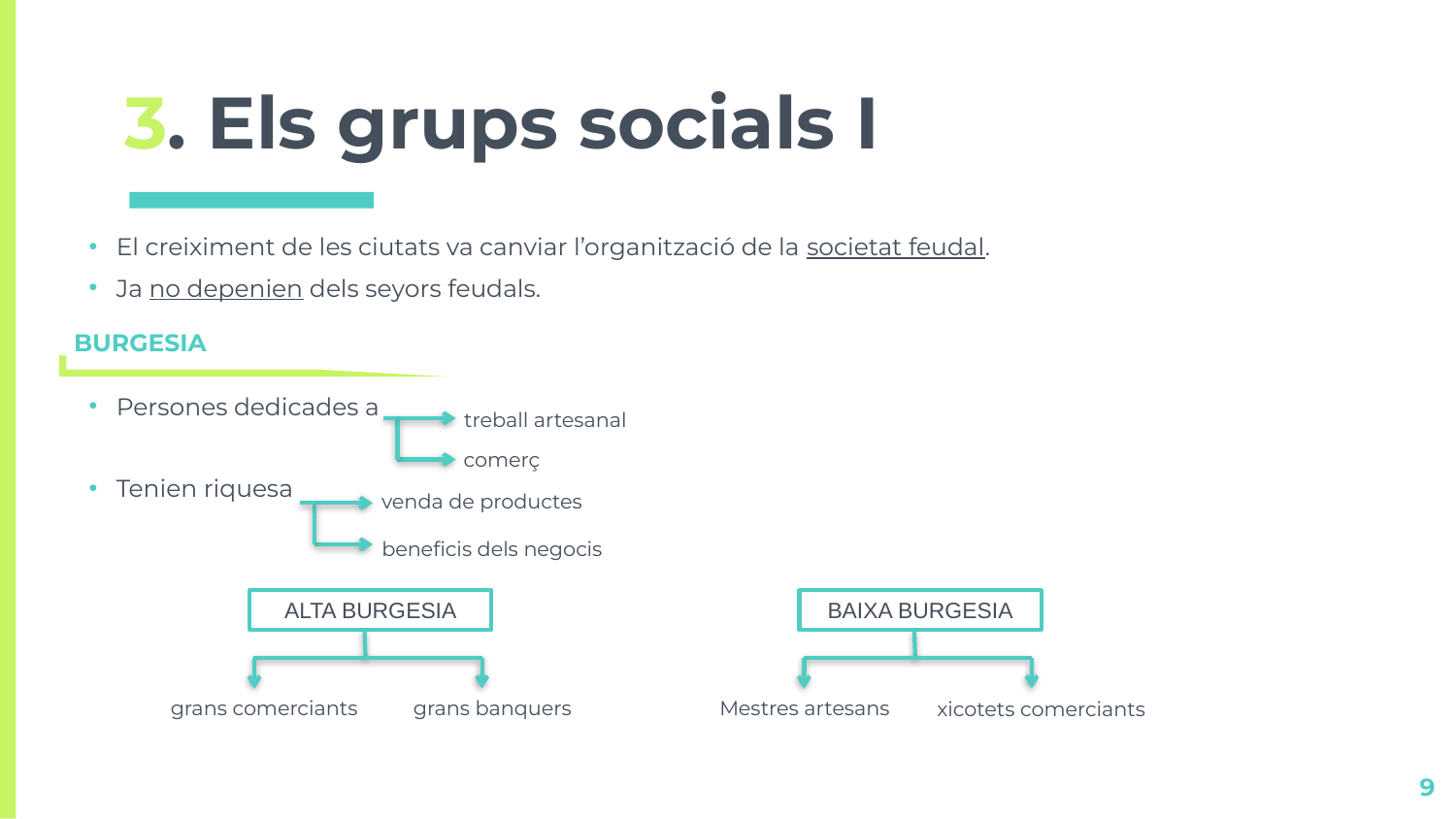

# 3. Els grups socials I
El creiximent de les ciutats va canviar l’organització de la societat feudal.
Ja no depenien dels seyors feudals.
BURGESIA

Persones dedicades a

Tenien riquesa
treball artesanal
comerç
venda de productes
beneficis dels negocis
ALTA BURGESIA
BAIXA BURGESIA
grans comerciants
grans banquers
Mestres artesans
xicotets comerciants
9